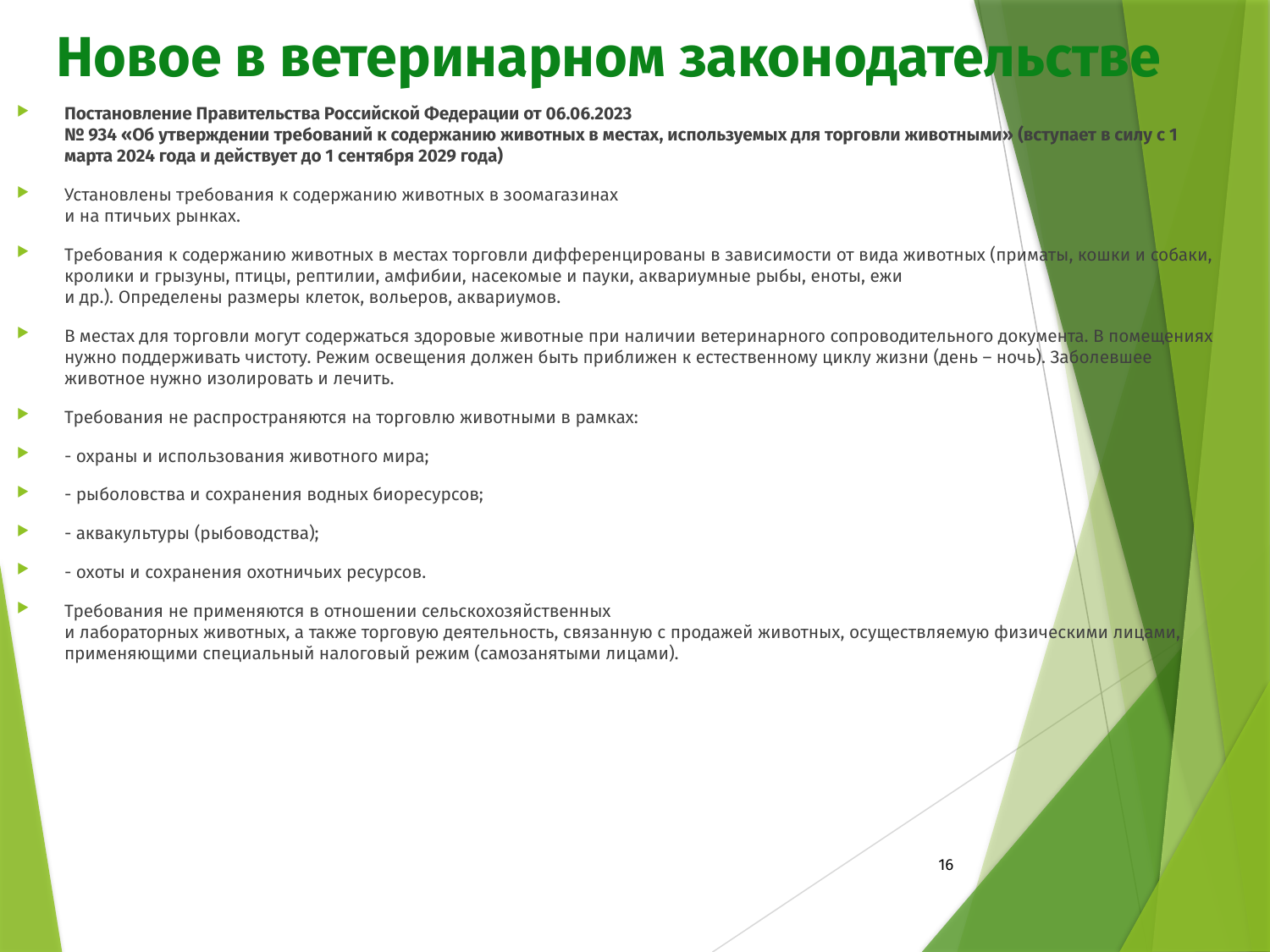

# Новое в ветеринарном законодательстве
Постановление Правительства Российской Федерации от 06.06.2023
№ 934 «Об утверждении требований к содержанию животных в местах, используемых для торговли животными» (вступает в силу с 1 марта 2024 года и действует до 1 сентября 2029 года)
Установлены требования к содержанию животных в зоомагазинах
и на птичьих рынках.
Требования к содержанию животных в местах торговли дифференцированы в зависимости от вида животных (приматы, кошки и собаки, кролики и грызуны, птицы, рептилии, амфибии, насекомые и пауки, аквариумные рыбы, еноты, ежи
и др.). Определены размеры клеток, вольеров, аквариумов.
В местах для торговли могут содержаться здоровые животные при наличии ветеринарного сопроводительного документа. В помещениях нужно поддерживать чистоту. Режим освещения должен быть приближен к естественному циклу жизни (день – ночь). Заболевшее животное нужно изолировать и лечить.
Требования не распространяются на торговлю животными в рамках:
- охраны и использования животного мира;
- рыболовства и сохранения водных биоресурсов;
- аквакультуры (рыбоводства);
- охоты и сохранения охотничьих ресурсов.
Требования не применяются в отношении сельскохозяйственных
и лабораторных животных, а также торговую деятельность, связанную с продажей животных, осуществляемую физическими лицами, применяющими специальный налоговый режим (самозанятыми лицами).

16